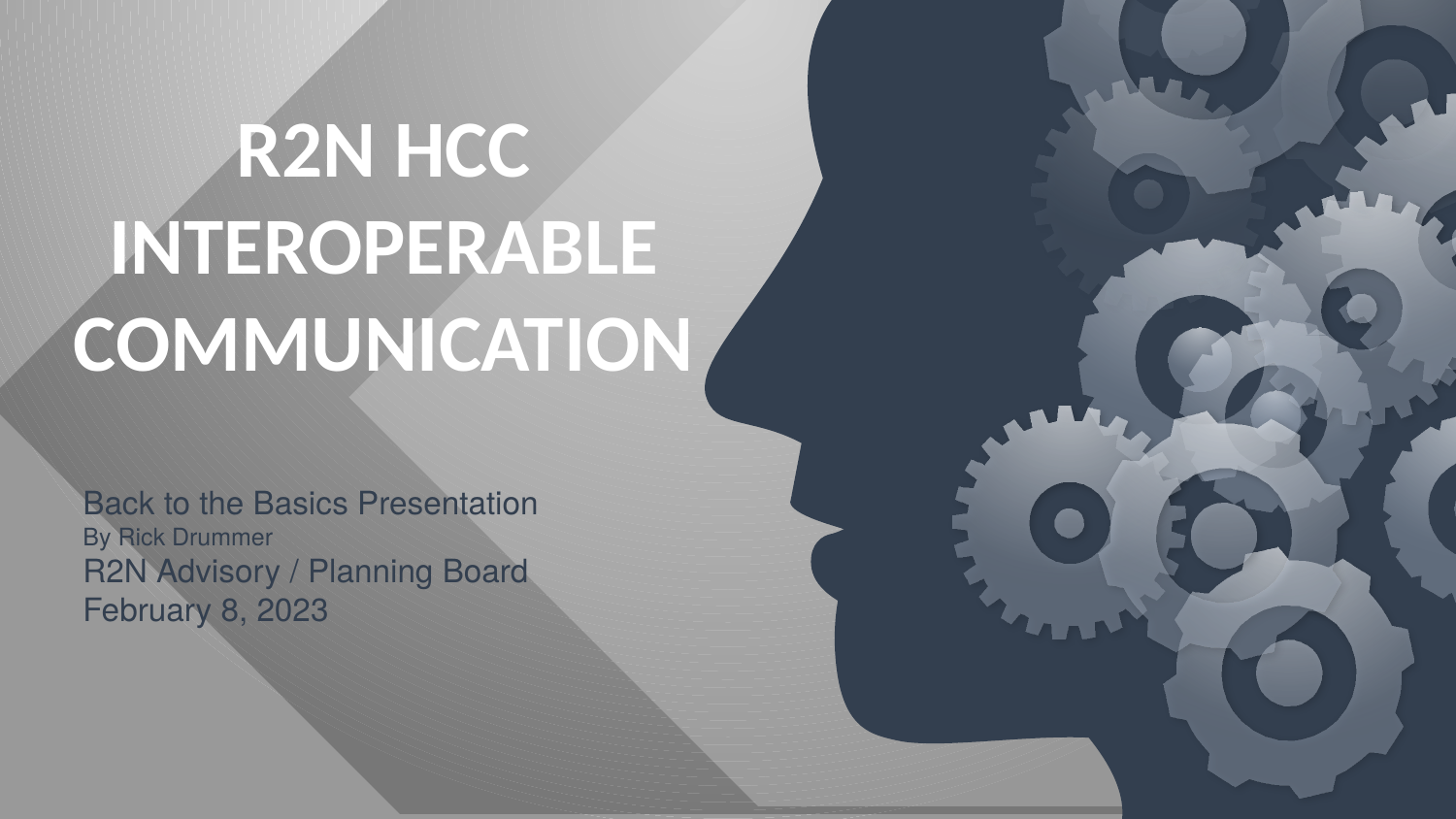

R2N HCC
INTEROPERABLE
COMMUNICATION

Back to the Basics Presentation
By Rick Drummer
R2N Advisory / Planning Board
February 8, 2023